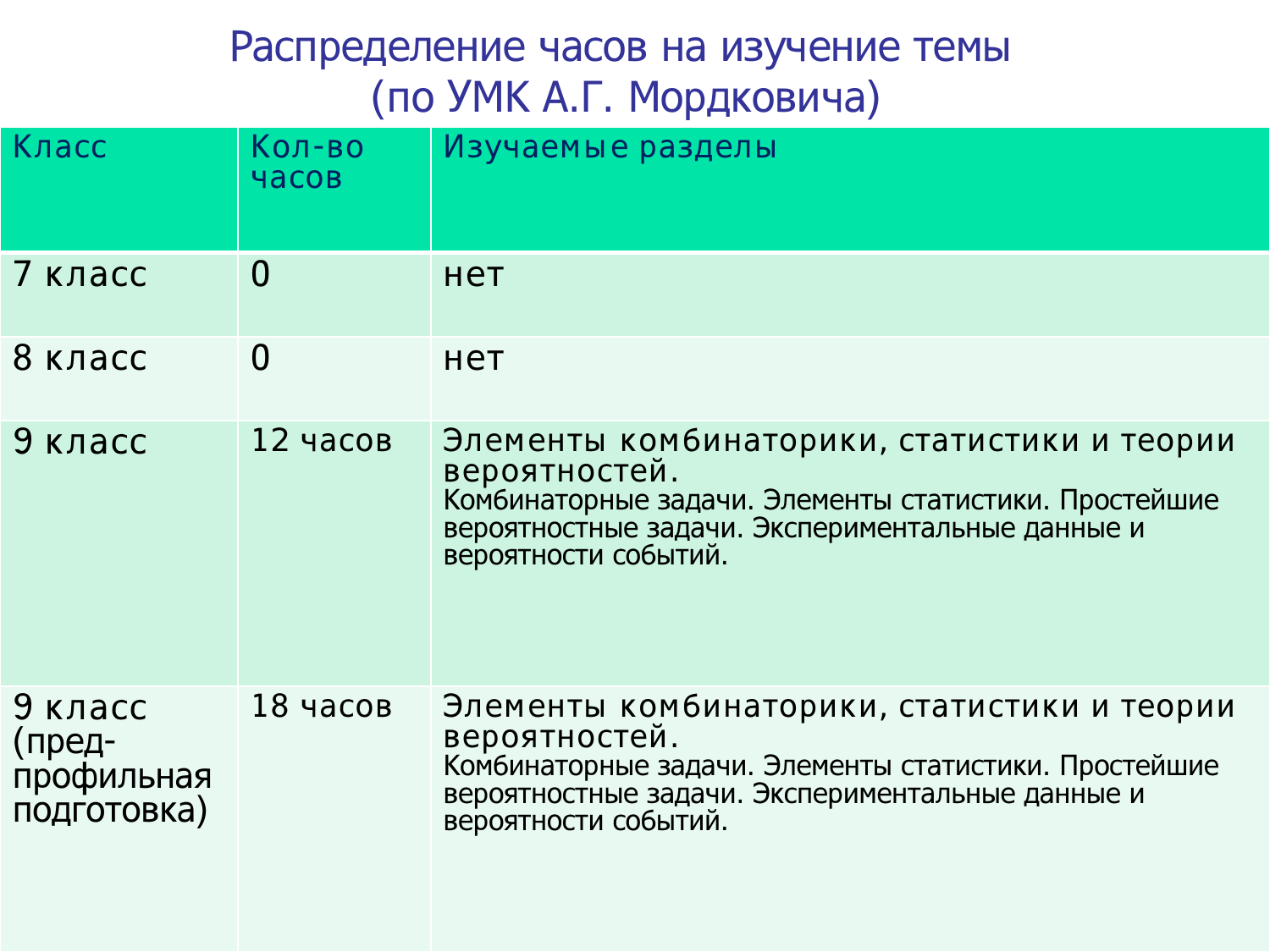

# Распределение часов на изучение темы (по УМК А.Г. Мордковича)
| Класс | Кол-во часов | Изучаемые разделы |
| --- | --- | --- |
| 7 класс | 0 | нет |
| 8 класс | 0 | нет |
| 9 класс | 12 часов | Элементы комбинаторики, статистики и теории вероятностей. Комбинаторные задачи. Элементы статистики. Простейшие вероятностные задачи. Экспериментальные данные и вероятности событий. |
| 9 класс (пред-профильная подготовка) | 18 часов | Элементы комбинаторики, статистики и теории вероятностей. Комбинаторные задачи. Элементы статистики. Простейшие вероятностные задачи. Экспериментальные данные и вероятности событий. |